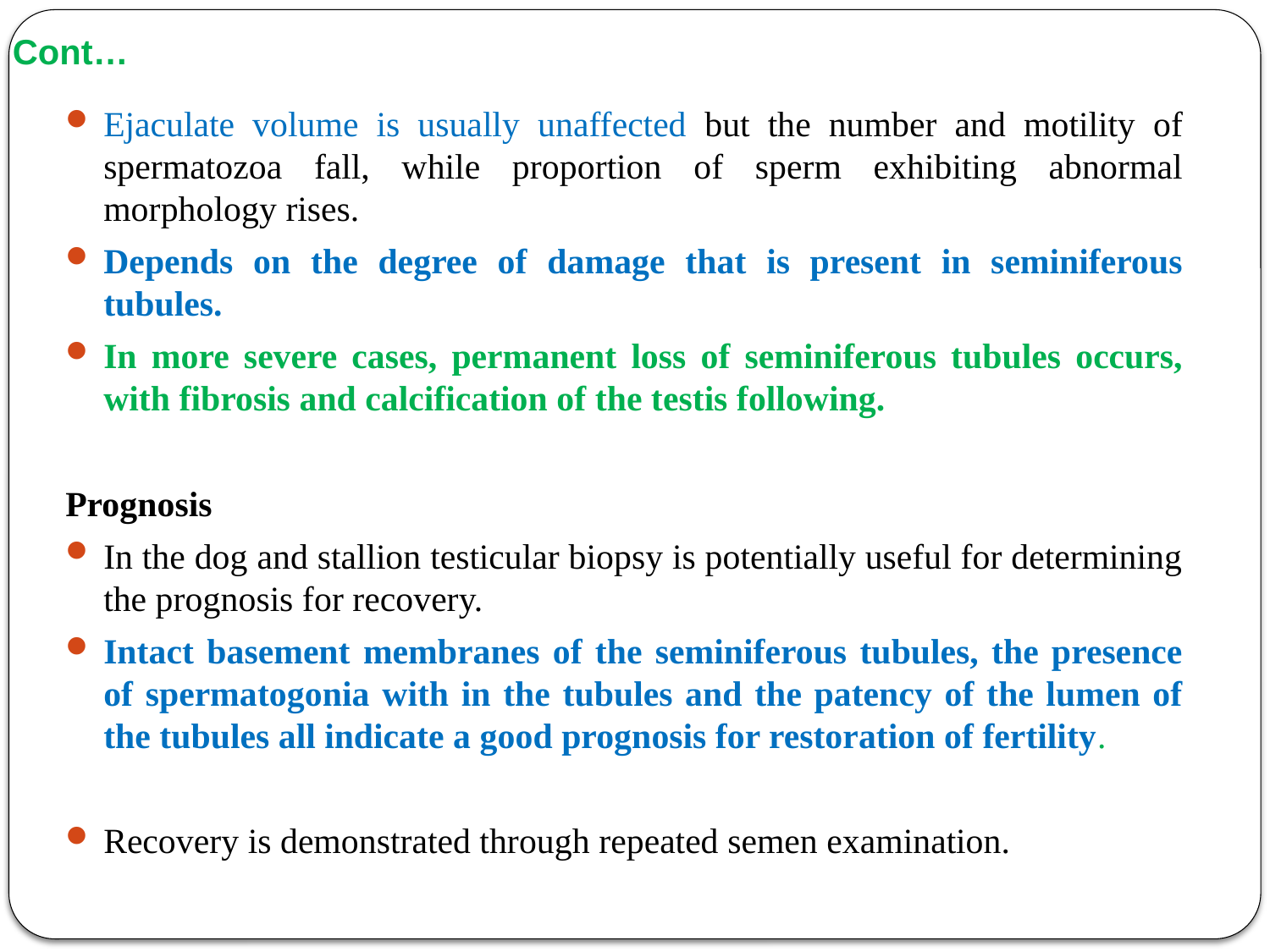

# Cont…
Ejaculate volume is usually unaffected but the number and motility of spermatozoa fall, while proportion of sperm exhibiting abnormal morphology rises.
Depends on the degree of damage that is present in seminiferous tubules.
In more severe cases, permanent loss of seminiferous tubules occurs, with fibrosis and calcification of the testis following.

Prognosis
In the dog and stallion testicular biopsy is potentially useful for determining the prognosis for recovery.
Intact basement membranes of the seminiferous tubules, the presence of spermatogonia with in the tubules and the patency of the lumen of the tubules all indicate a good prognosis for restoration of fertility.

Recovery is demonstrated through repeated semen examination.